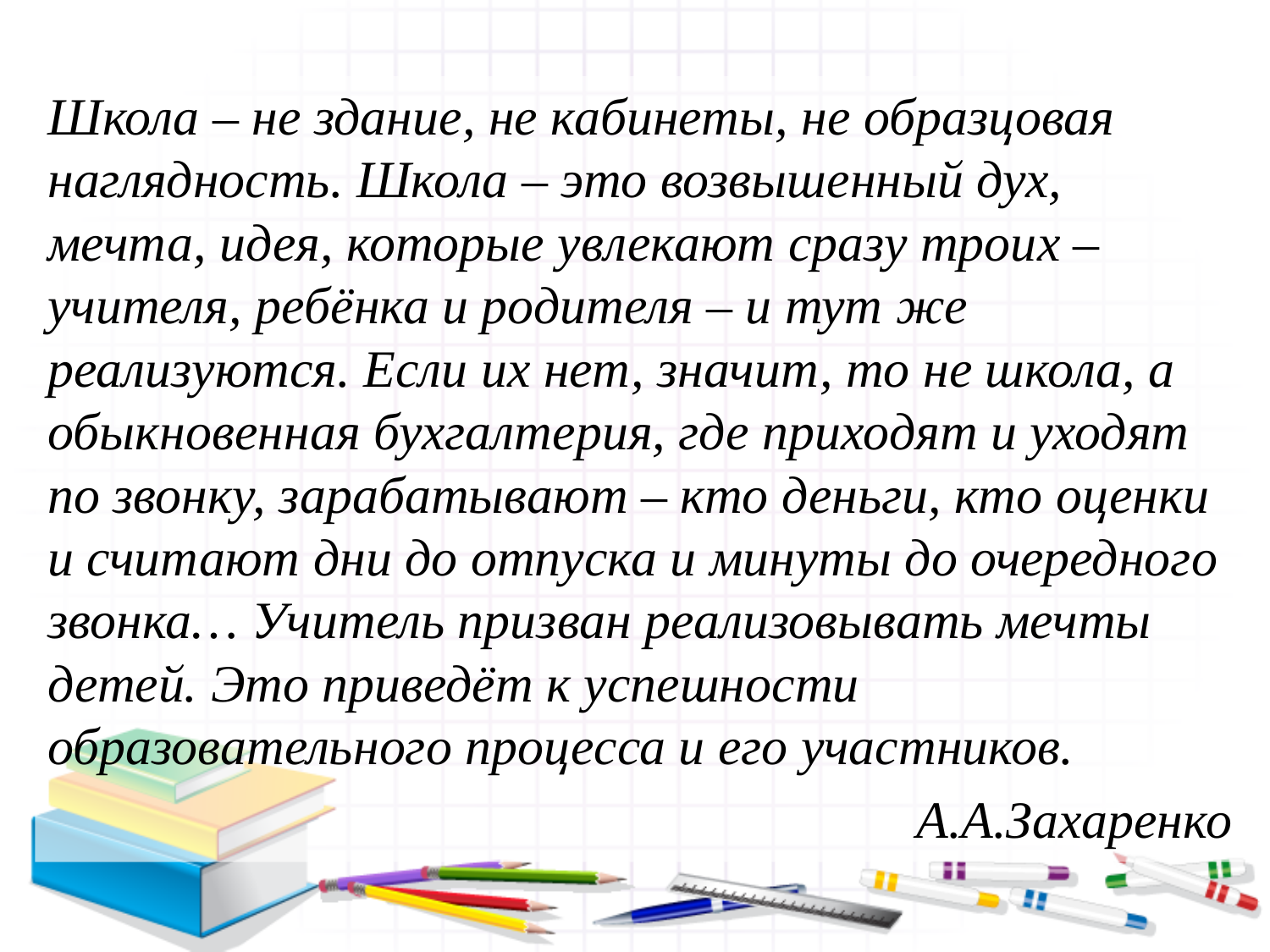

Школа – не здание, не кабинеты, не образцовая наглядность. Школа – это возвышенный дух, мечта, идея, которые увлекают сразу троих – учителя, ребёнка и родителя – и тут же реализуются. Если их нет, значит, то не школа, а обыкновенная бухгалтерия, где приходят и уходят по звонку, зарабатывают – кто деньги, кто оценки и считают дни до отпуска и минуты до очередного звонка… Учитель призван реализовывать мечты детей. Это приведёт к успешности образовательного процесса и его участников.
А.А.Захаренко